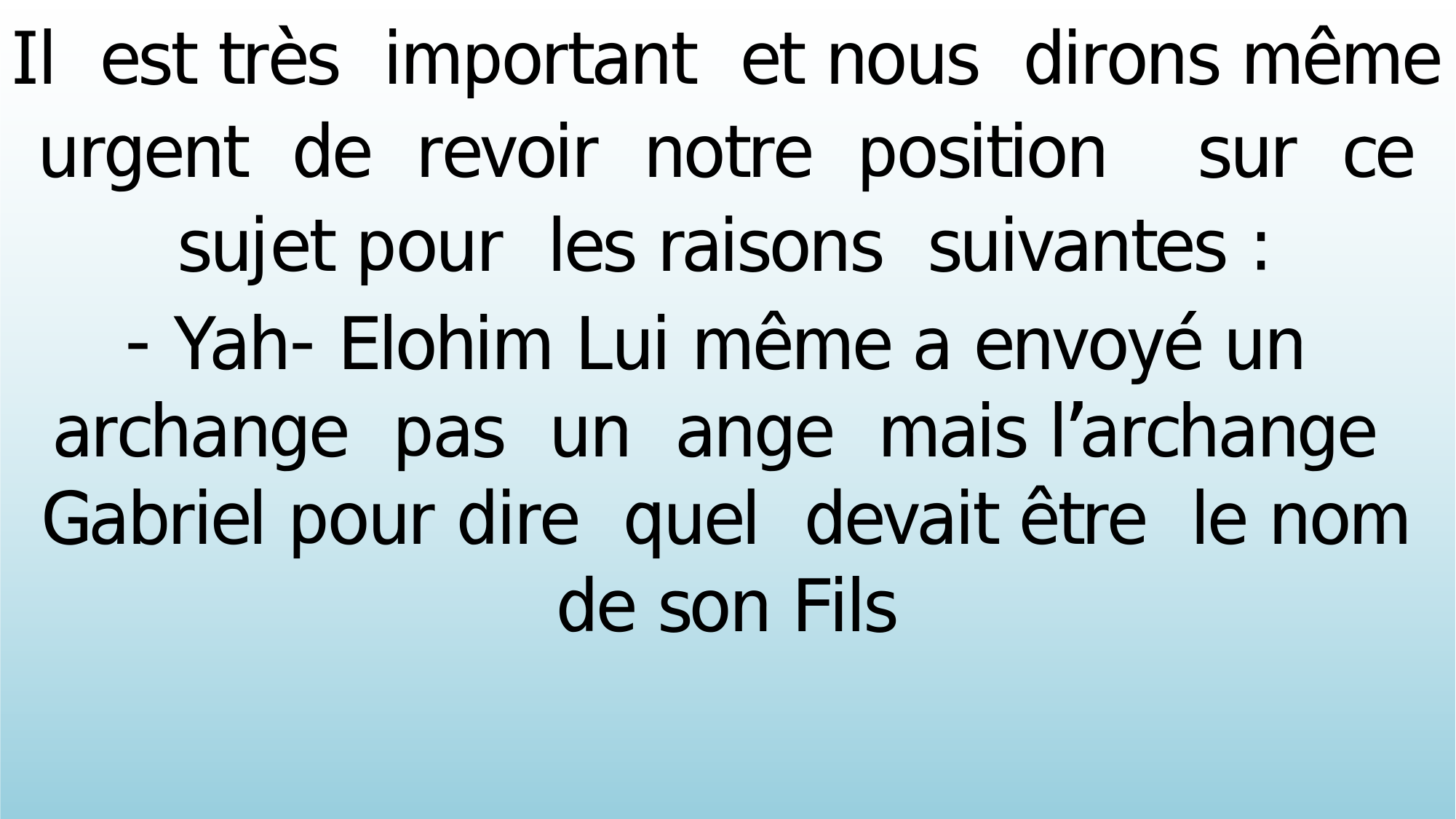

Il  est très  important  et nous  dirons même  urgent  de  revoir  notre  position    sur  ce  sujet pour  les raisons  suivantes :
- Yah- Elohim Lui même a envoyé un  archange  pas  un  ange  mais l’archange  Gabriel pour dire  quel  devait être  le nom de son Fils